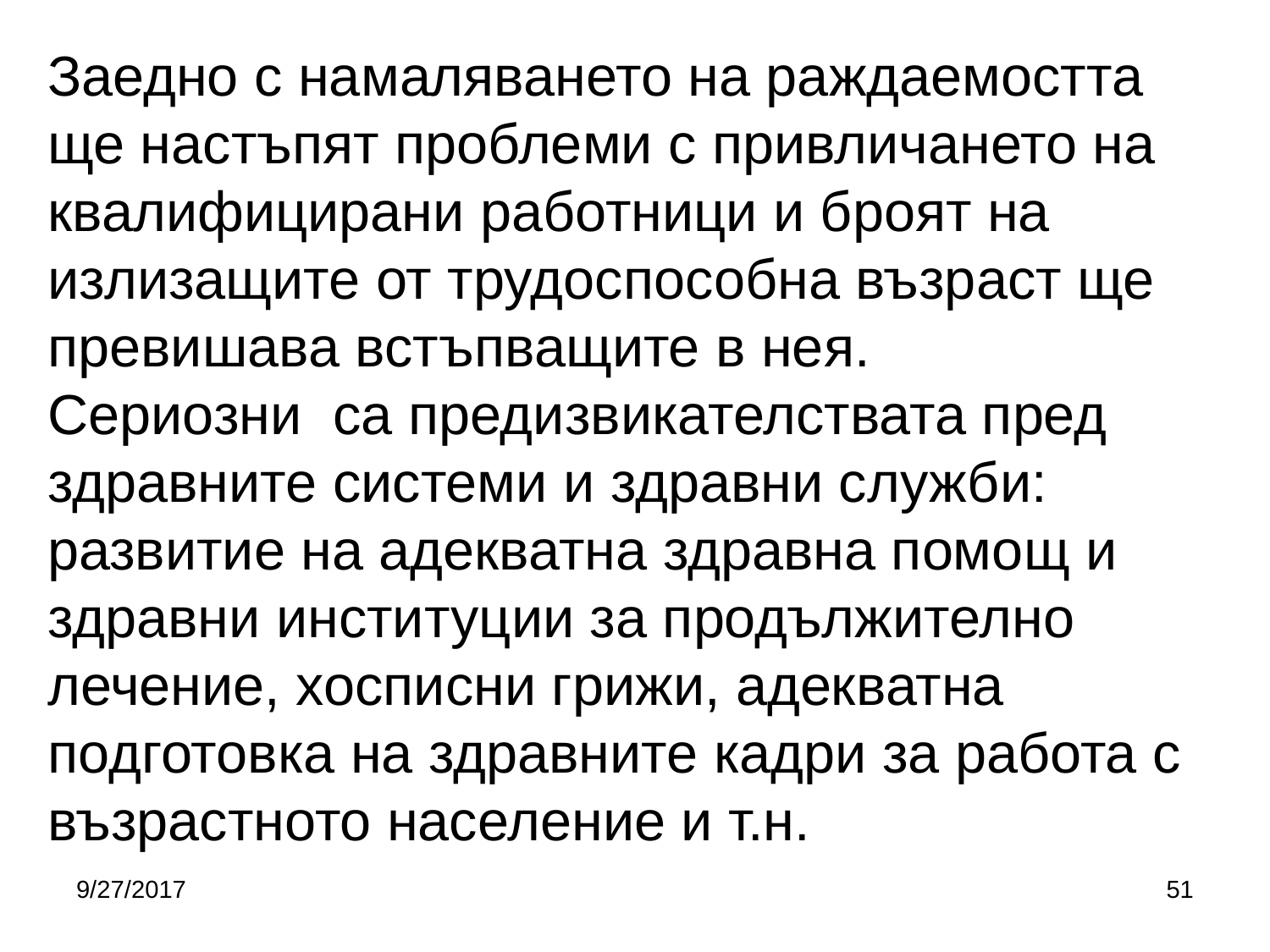

# Заедно с намаляването на раждаемостта ще настъпят проблеми с привличането на квалифицирани работници и броят на излизащите от трудоспособна възраст ще превишава встъпващите в нея. Сериозни  са предизвикателствата пред здравните системи и здравни служби: развитие на адекватна здравна помощ и здравни институции за продължително лечение, хосписни грижи, адекватна подготовка на здравните кадри за работа с възрастното население и т.н.
9/27/2017
51